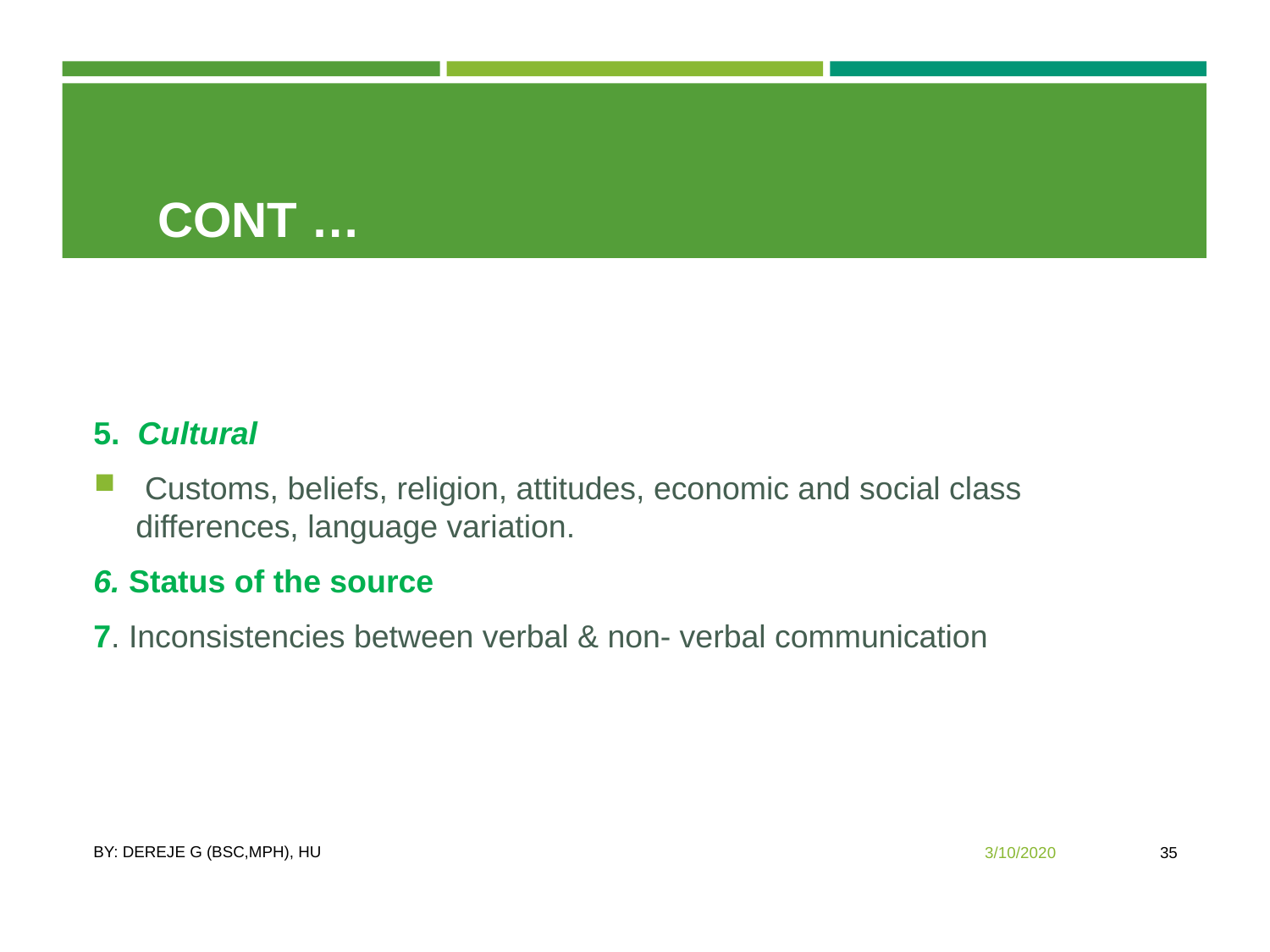

# Cont …
5.  Cultural
 Customs, beliefs, religion, attitudes, economic and social class differences, language variation.
6. Status of the source
7. Inconsistencies between verbal & non- verbal communication

By: Dereje G (Bsc,MPH), HU
3/10/2020
35